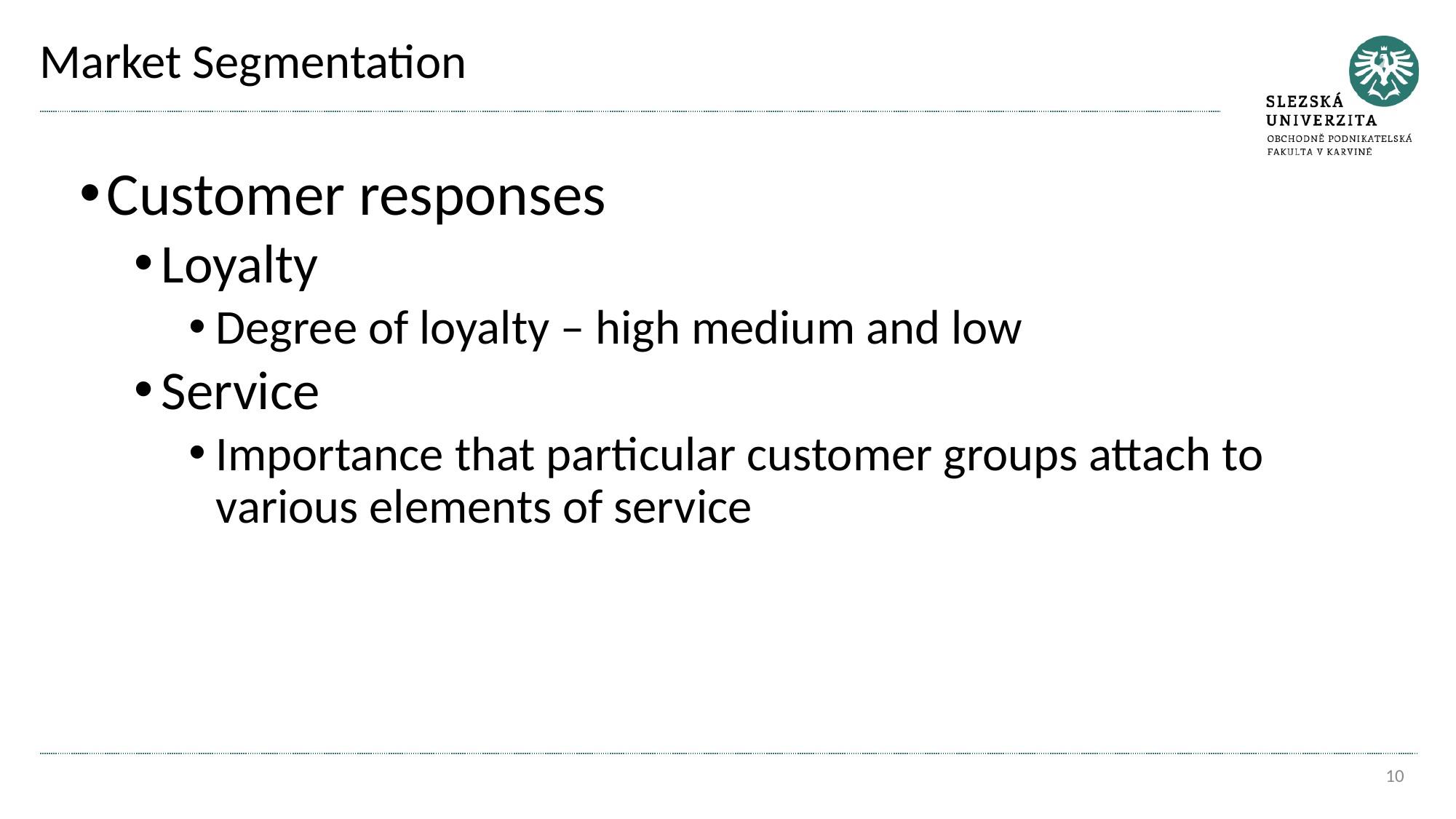

# Market Segmentation
Customer responses
Loyalty
Degree of loyalty – high medium and low
Service
Importance that particular customer groups attach to various elements of service

10